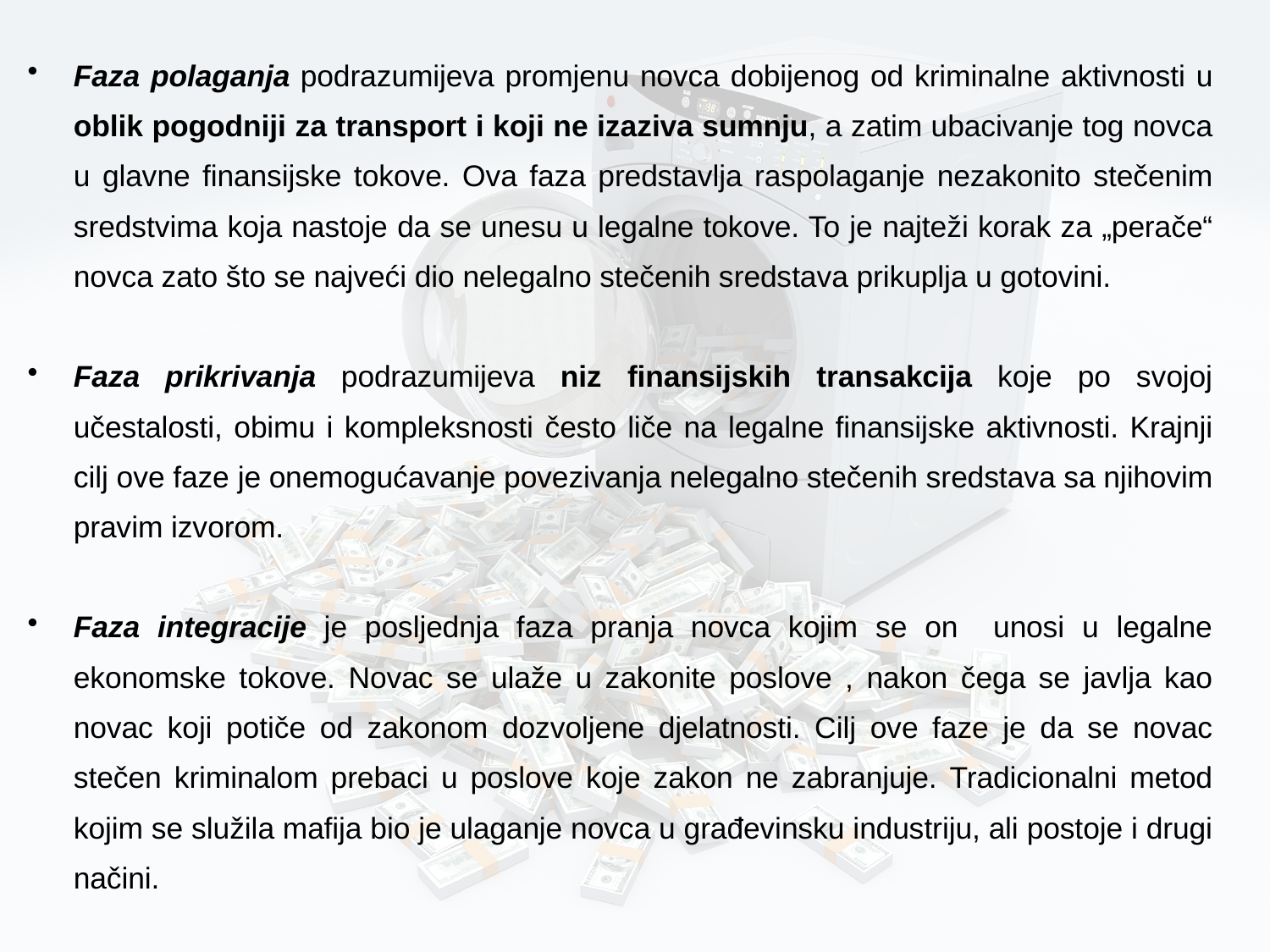

Faza polaganja podrazumijeva promjenu novca dobijenog od kriminalne aktivnosti u oblik pogodniji za transport i koji ne izaziva sumnju, a zatim ubacivanje tog novca u glavne finansijske tokove. Ova faza predstavlјa raspolaganje nezakonito stečenim sredstvima koja nastoje da se unesu u legalne tokove. To je najteži korak za „perače“ novca zato što se najveći dio nelegalno stečenih sredstava prikuplјa u gotovini.

Faza prikrivanja podrazumijeva niz finansijskih transakcija koje po svojoj učestalosti, obimu i kompleksnosti često liče na legalne finansijske aktivnosti. Krajnji cilј ove faze je onemogućavanje povezivanja nelegalno stečenih sredstava sa njihovim pravim izvorom.

Faza integracije je posljednja faza pranja novca kojim se on  unosi u legalne ekonomske tokove. Novac se ulaže u zakonite poslove , nakon čega se javlјa kao novac koji potiče od zakonom dozvolјene djelatnosti. Cilј ove faze je da se novac stečen kriminalom prebaci u poslove koje zakon ne zabranjuje. Tradicionalni metod kojim se služila mafija bio je ulaganje novca u građevinsku industriju, ali postoje i drugi načini.